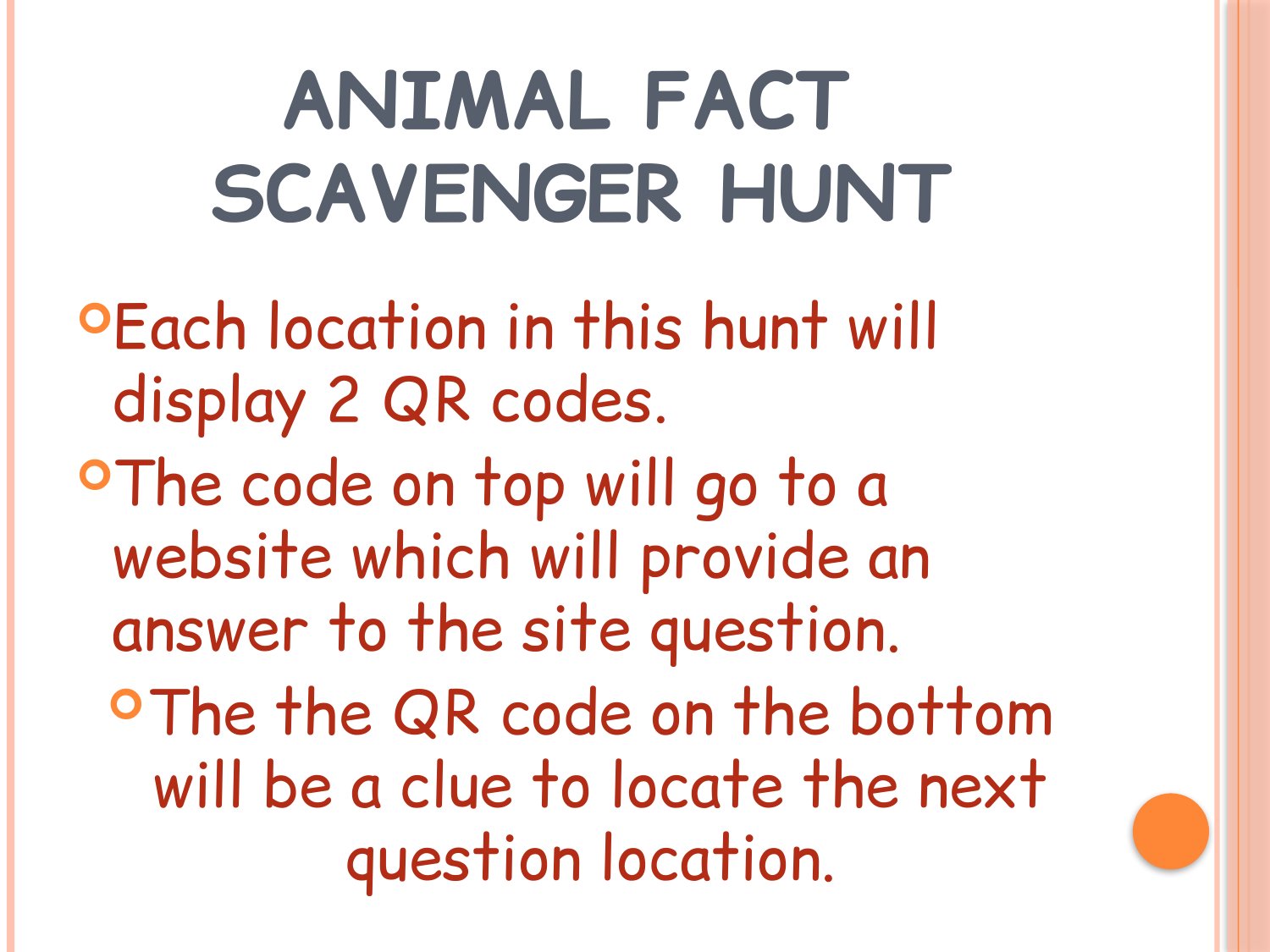

# Animal Fact Scavenger Hunt

Each location in this hunt will display 2 QR codes.
The code on top will go to a website which will provide an answer to the site question.
The the QR code on the bottom will be a clue to locate the next question location.